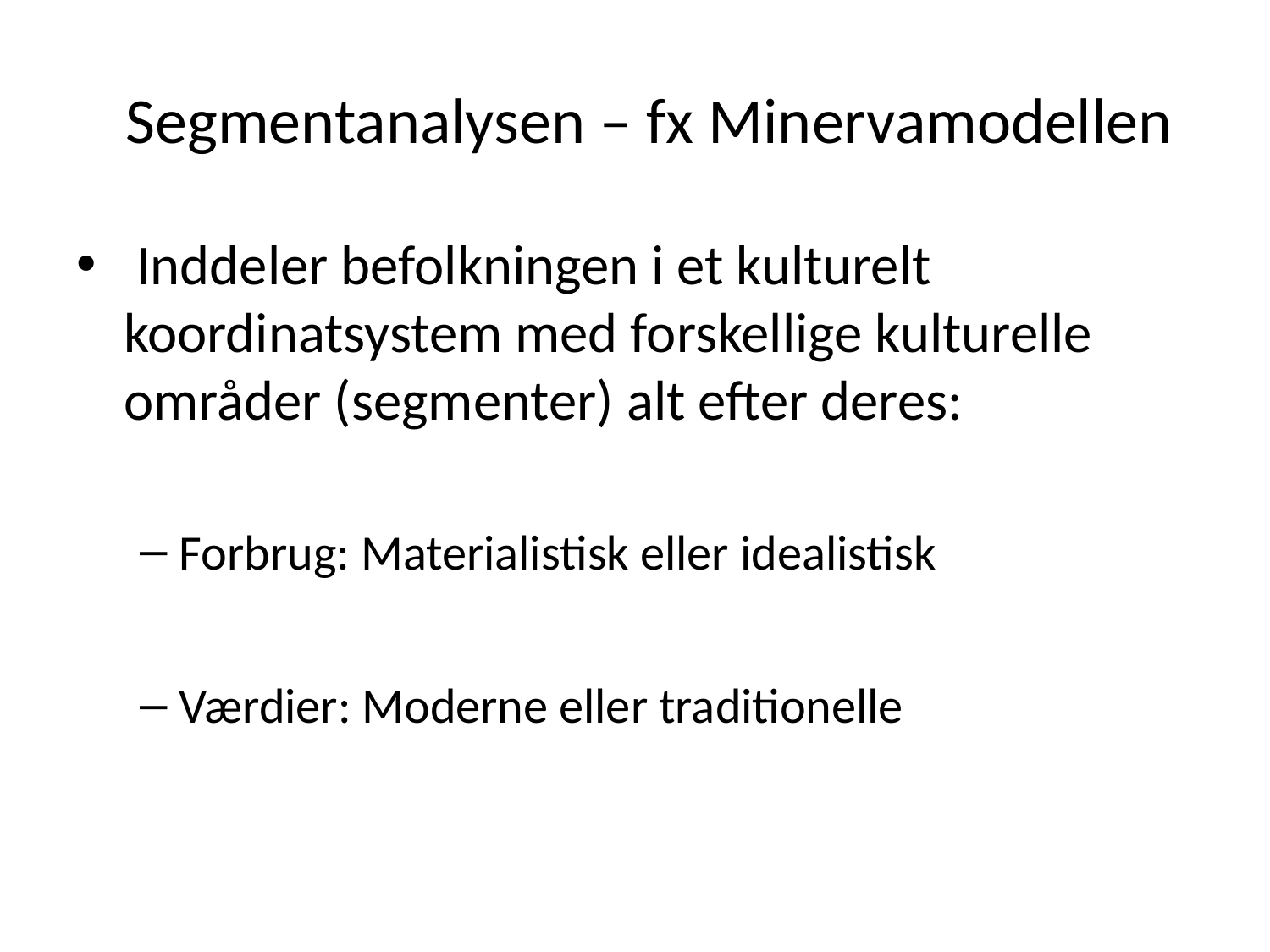

# Segmentanalysen – fx Minervamodellen
 Inddeler befolkningen i et kulturelt koordinatsystem med forskellige kulturelle områder (segmenter) alt efter deres:

Forbrug: Materialistisk eller idealistisk

Værdier: Moderne eller traditionelle